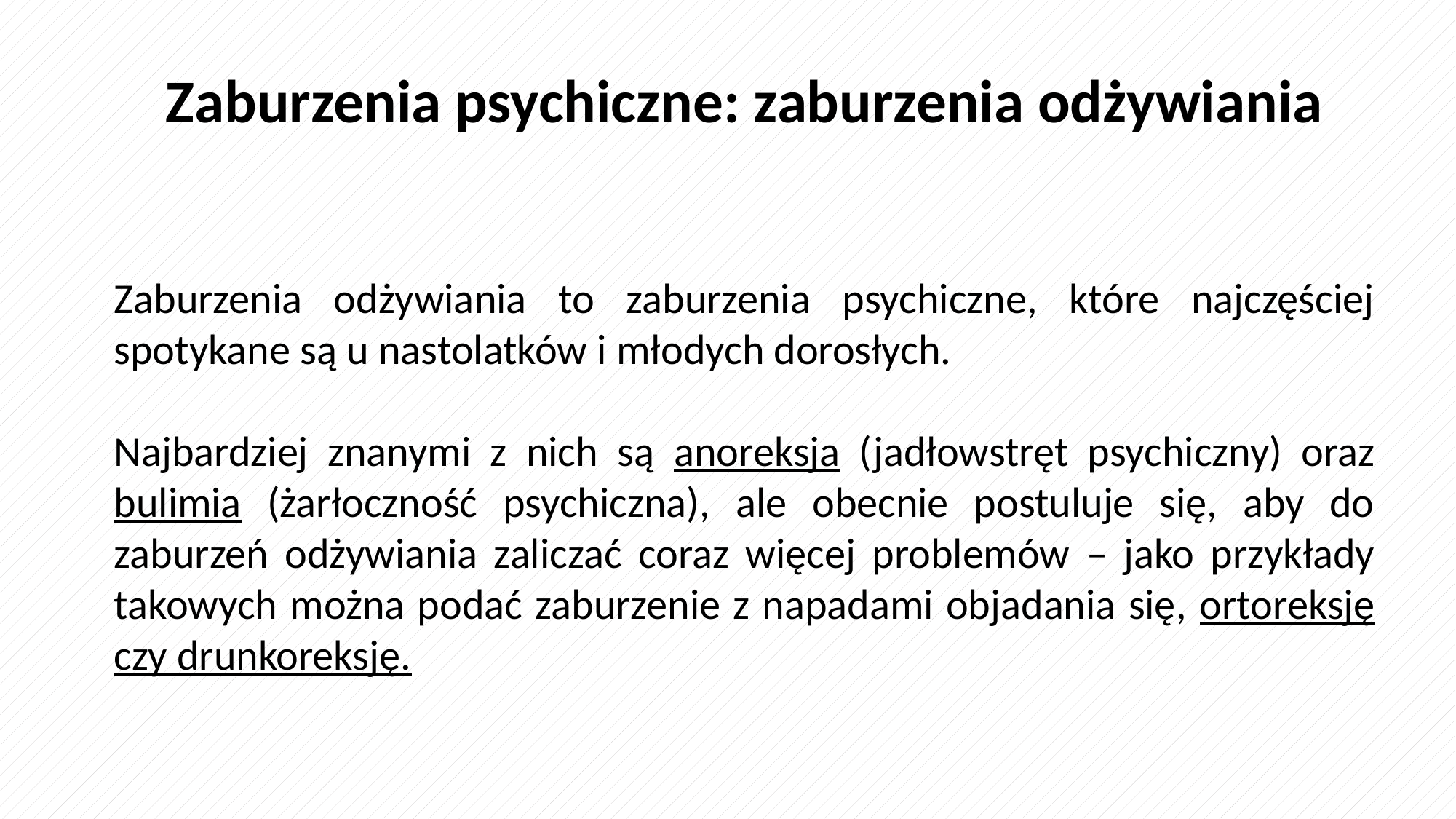

Zaburzenia psychiczne: zaburzenia odżywiania

Zaburzenia odżywiania to zaburzenia psychiczne, które najczęściej spotykane są u nastolatków i młodych dorosłych.

Najbardziej znanymi z nich są anoreksja (jadłowstręt psychiczny) oraz bulimia (żarłoczność psychiczna), ale obecnie postuluje się, aby do zaburzeń odżywiania zaliczać coraz więcej problemów – jako przykłady takowych można podać zaburzenie z napadami objadania się, ortoreksję czy drunkoreksję.